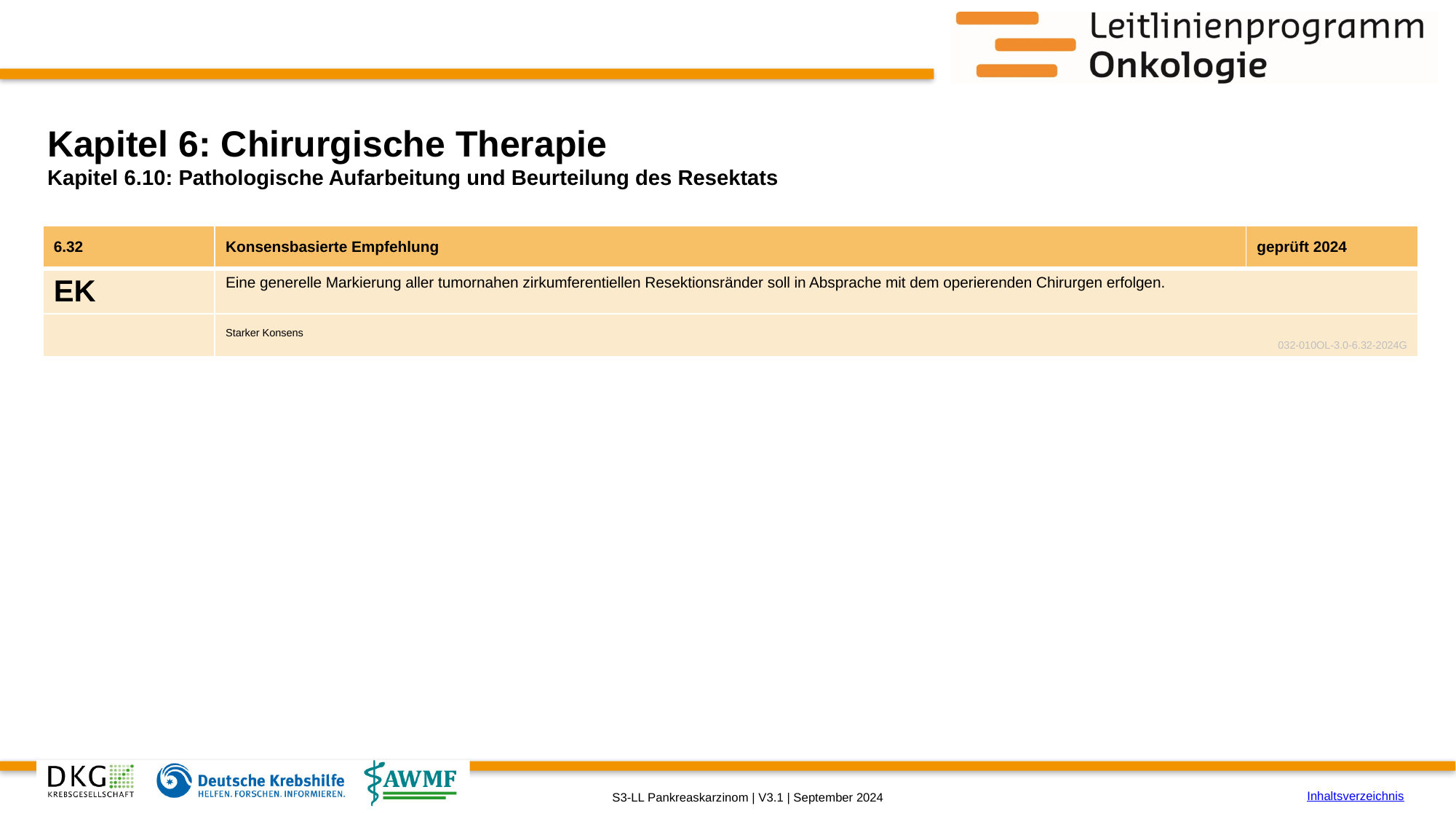

# Kapitel 6: Chirurgische Therapie
Kapitel 6.10: Pathologische Aufarbeitung und Beurteilung des Resektats
| 6.32 | Konsensbasierte Empfehlung | geprüft 2024 |
| --- | --- | --- |
| EK | Eine generelle Markierung aller tumornahen zirkumferentiellen Resektionsränder soll in Absprache mit dem operierenden Chirurgen erfolgen. |  |
|  | Starker Konsens 032-010OL-3.0-6.32-2024G |  |
Inhaltsverzeichnis
S3-LL Pankreaskarzinom | V3.1 | September 2024